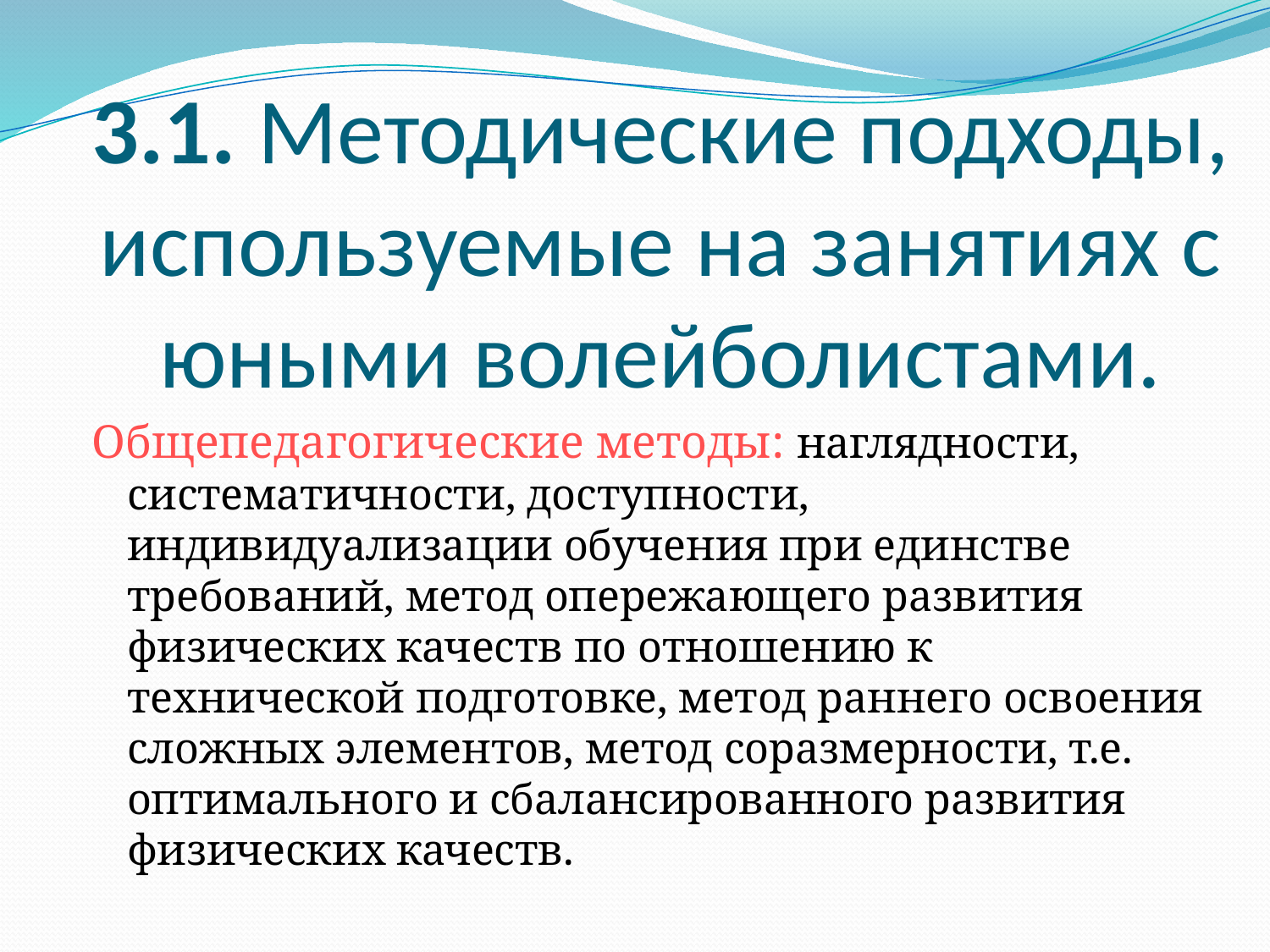

# 3.1. Методические подходы, используемые на занятиях с юными волейболистами.
Общепедагогические методы: наглядности, систематичности, доступности, индивидуализации обучения при единстве требований, метод опережающего развития физических качеств по отношению к технической подготовке, метод раннего освоения сложных элементов, метод соразмерности, т.е. оптимального и сбалансированного развития физических качеств.